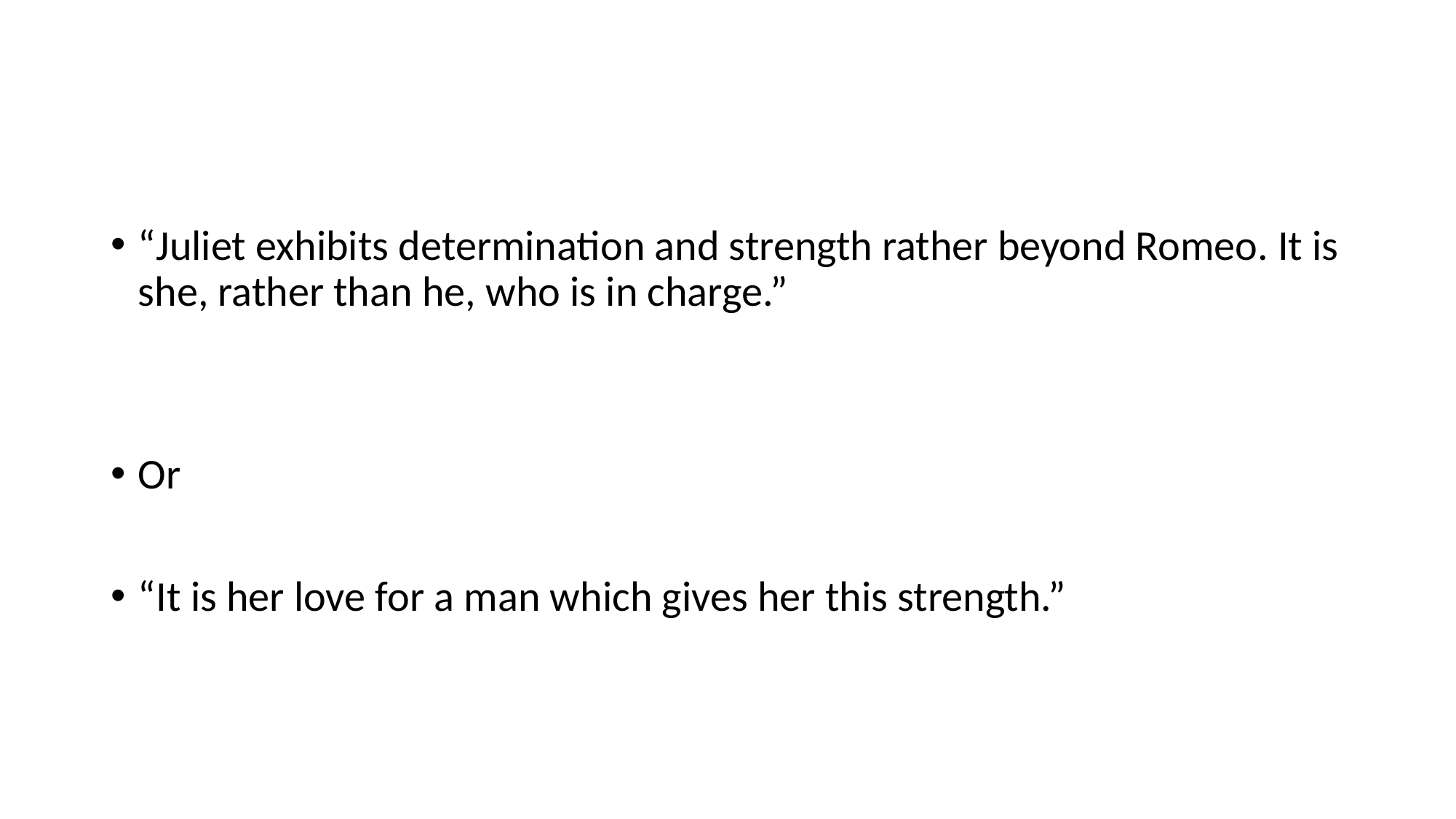

#
“Juliet exhibits determination and strength rather beyond Romeo. It is she, rather than he, who is in charge.”

Or

“It is her love for a man which gives her this strength.”